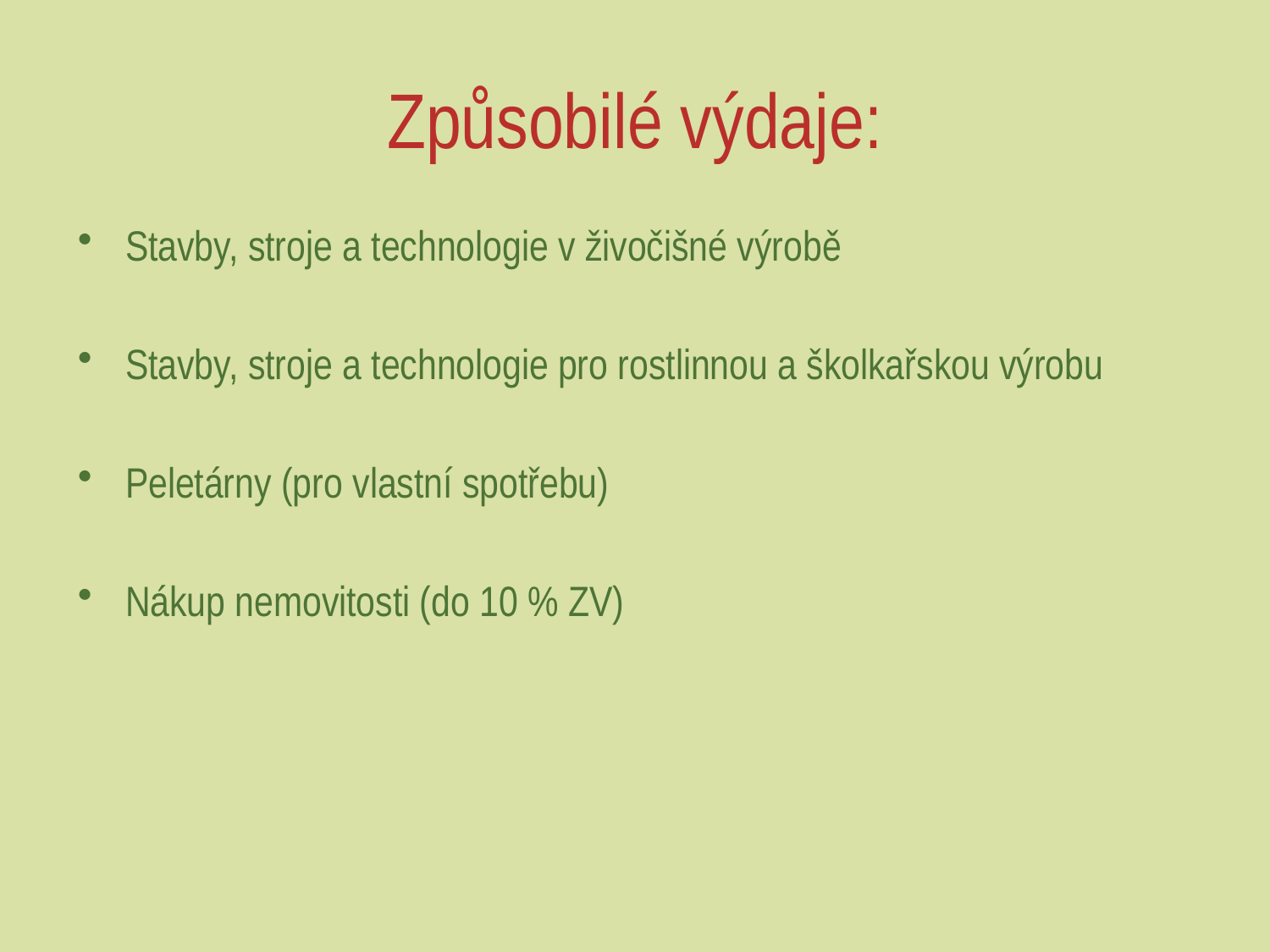

# Způsobilé výdaje:

Stavby, stroje a technologie v živočišné výrobě

Stavby, stroje a technologie pro rostlinnou a školkařskou výrobu

Peletárny (pro vlastní spotřebu)

Nákup nemovitosti (do 10 % ZV)